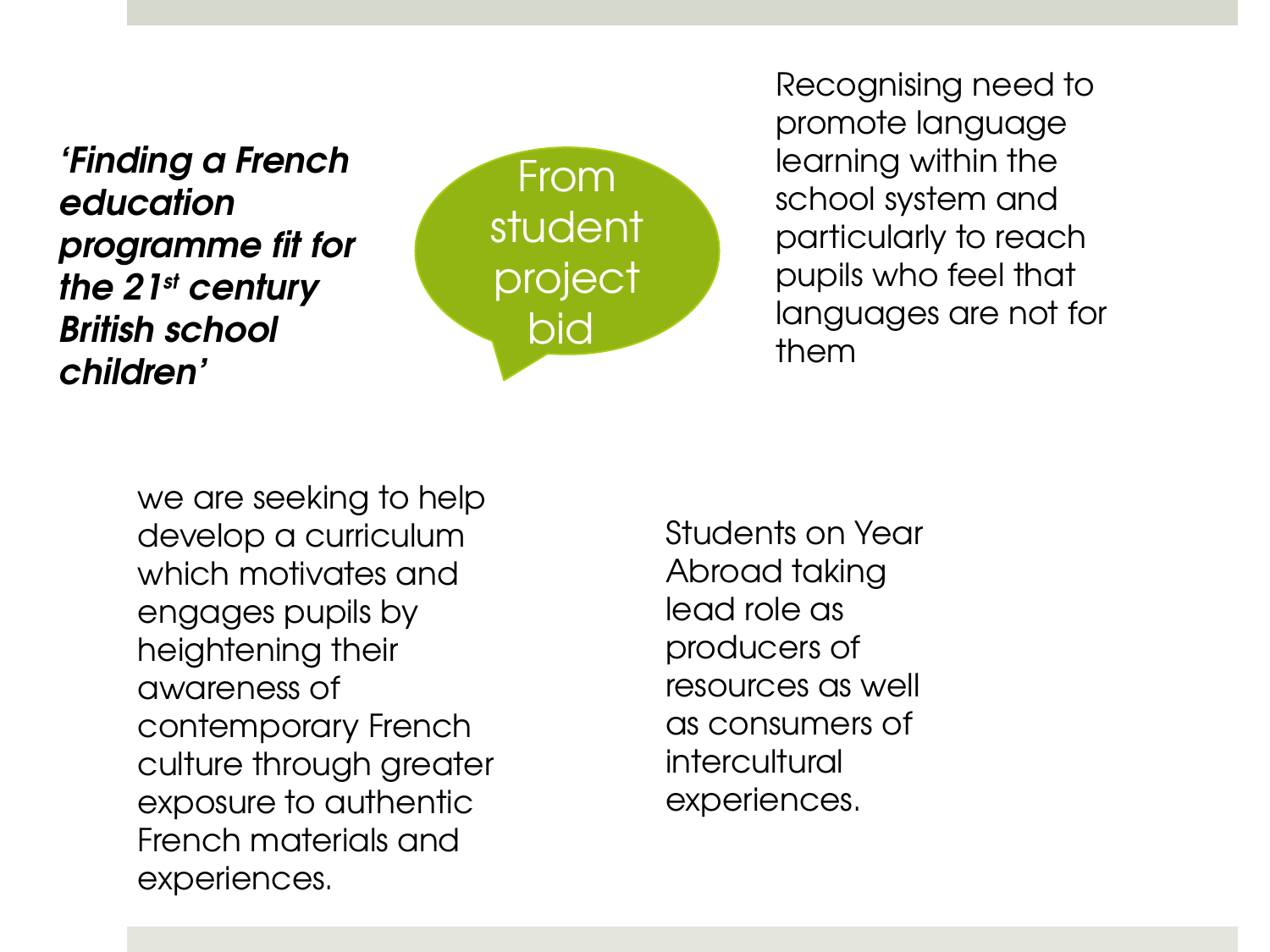

Recognising need to promote language learning within the school system and particularly to reach pupils who feel that languages are not for them

‘Finding a French education programme fit for the 21st century British school children’

From student project bid
we are seeking to help develop a curriculum which motivates and engages pupils by heightening their awareness of contemporary French culture through greater exposure to authentic French materials and experiences.
Students on Year Abroad taking lead role as producers of resources as well as consumers of intercultural experiences.